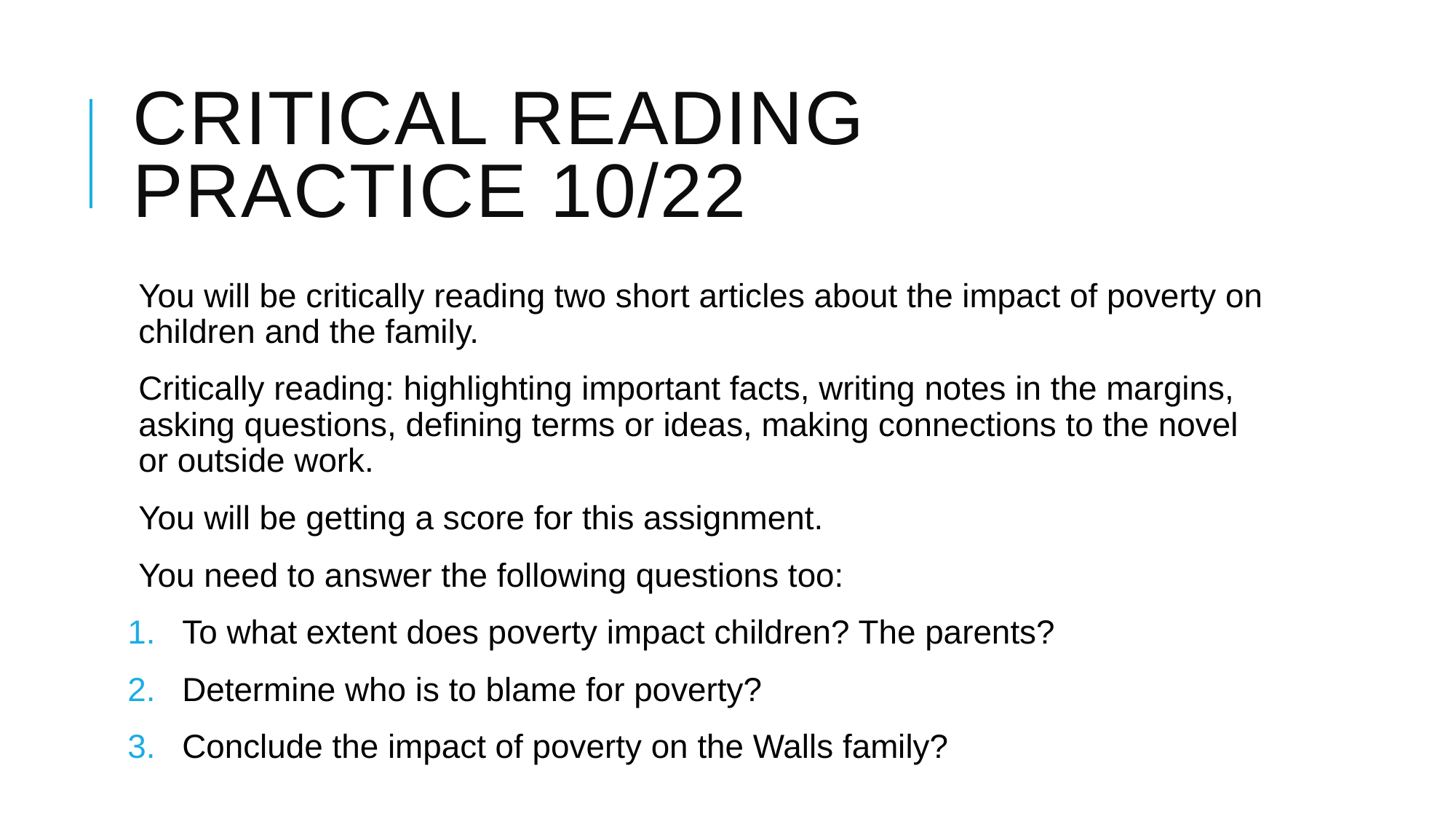

# Critical reading practice 10/22
You will be critically reading two short articles about the impact of poverty on children and the family.
Critically reading: highlighting important facts, writing notes in the margins, asking questions, defining terms or ideas, making connections to the novel or outside work.
You will be getting a score for this assignment.
You need to answer the following questions too:
To what extent does poverty impact children? The parents?
Determine who is to blame for poverty?
Conclude the impact of poverty on the Walls family?